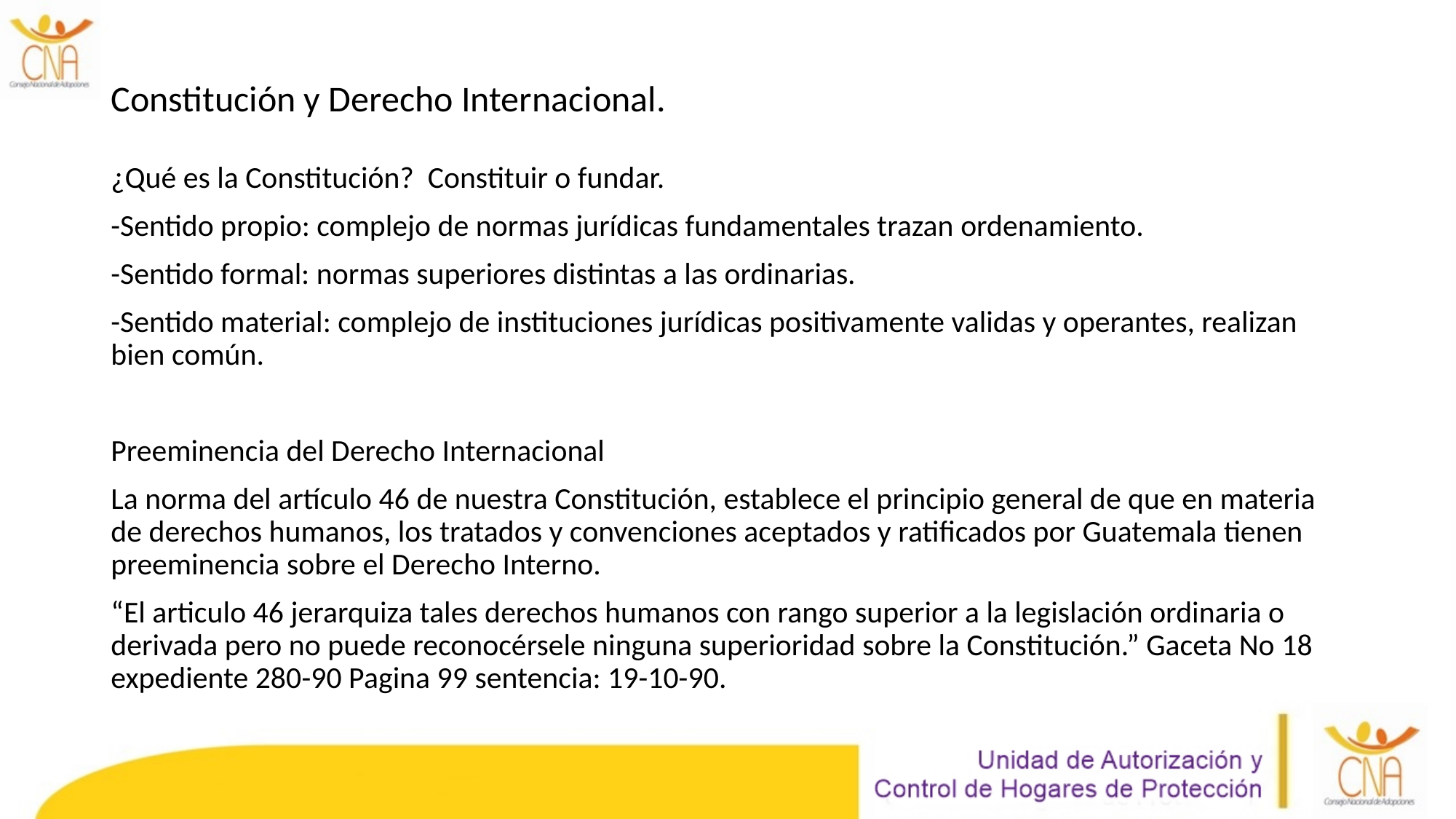

# Constitución y Derecho Internacional.
¿Qué es la Constitución?  Constituir o fundar.
-Sentido propio: complejo de normas jurídicas fundamentales trazan ordenamiento.
-Sentido formal: normas superiores distintas a las ordinarias.
-Sentido material: complejo de instituciones jurídicas positivamente validas y operantes, realizan bien común.

Preeminencia del Derecho Internacional
La norma del artículo 46 de nuestra Constitución, establece el principio general de que en materia de derechos humanos, los tratados y convenciones aceptados y ratificados por Guatemala tienen preeminencia sobre el Derecho Interno.
“El articulo 46 jerarquiza tales derechos humanos con rango superior a la legislación ordinaria o derivada pero no puede reconocérsele ninguna superioridad sobre la Constitución.” Gaceta No 18 expediente 280-90 Pagina 99 sentencia: 19-10-90.